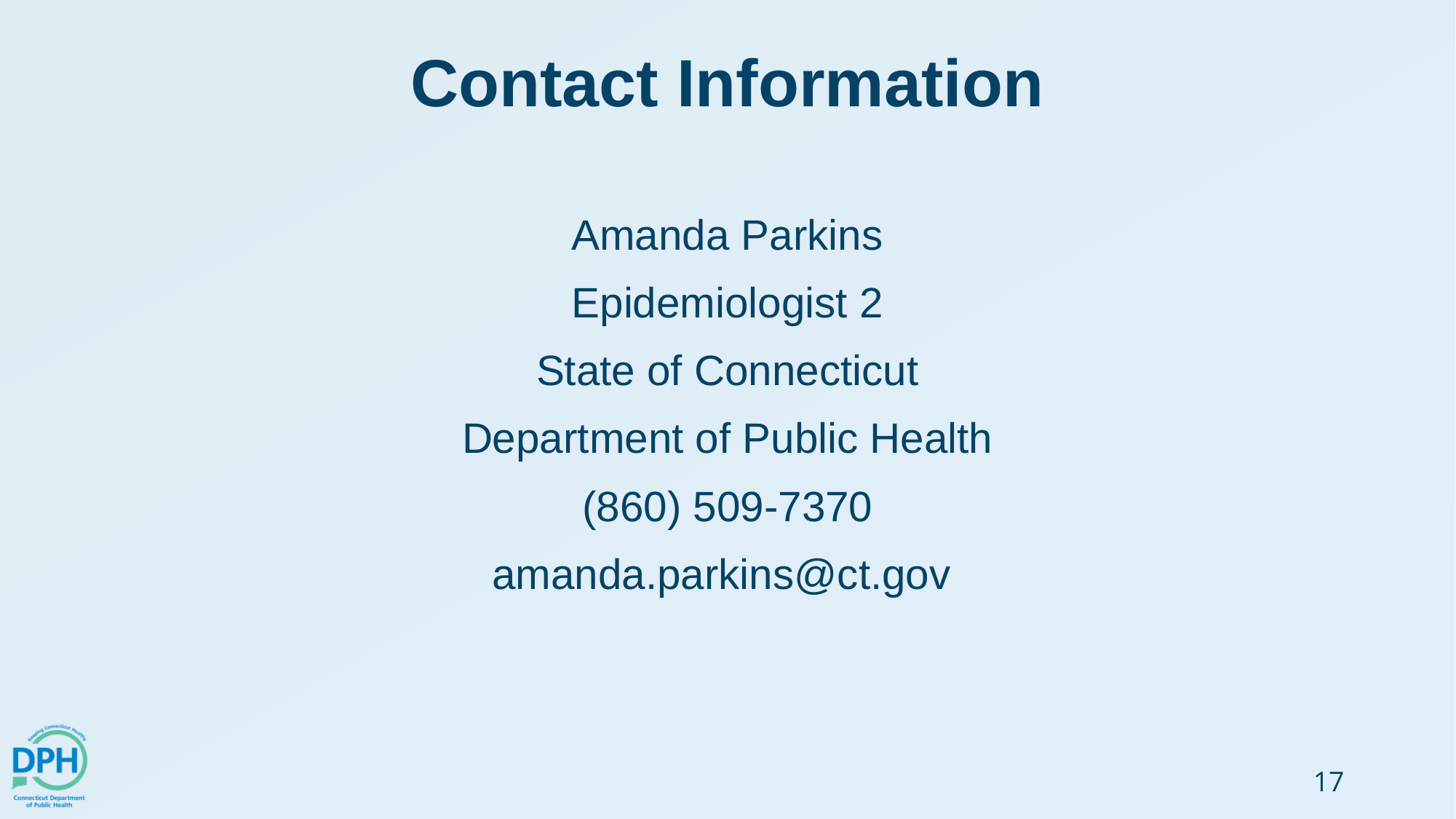

Contact Information
Amanda Parkins
Epidemiologist 2
State of Connecticut
Department of Public Health
(860) 509-7370
amanda.parkins@ct.gov
17